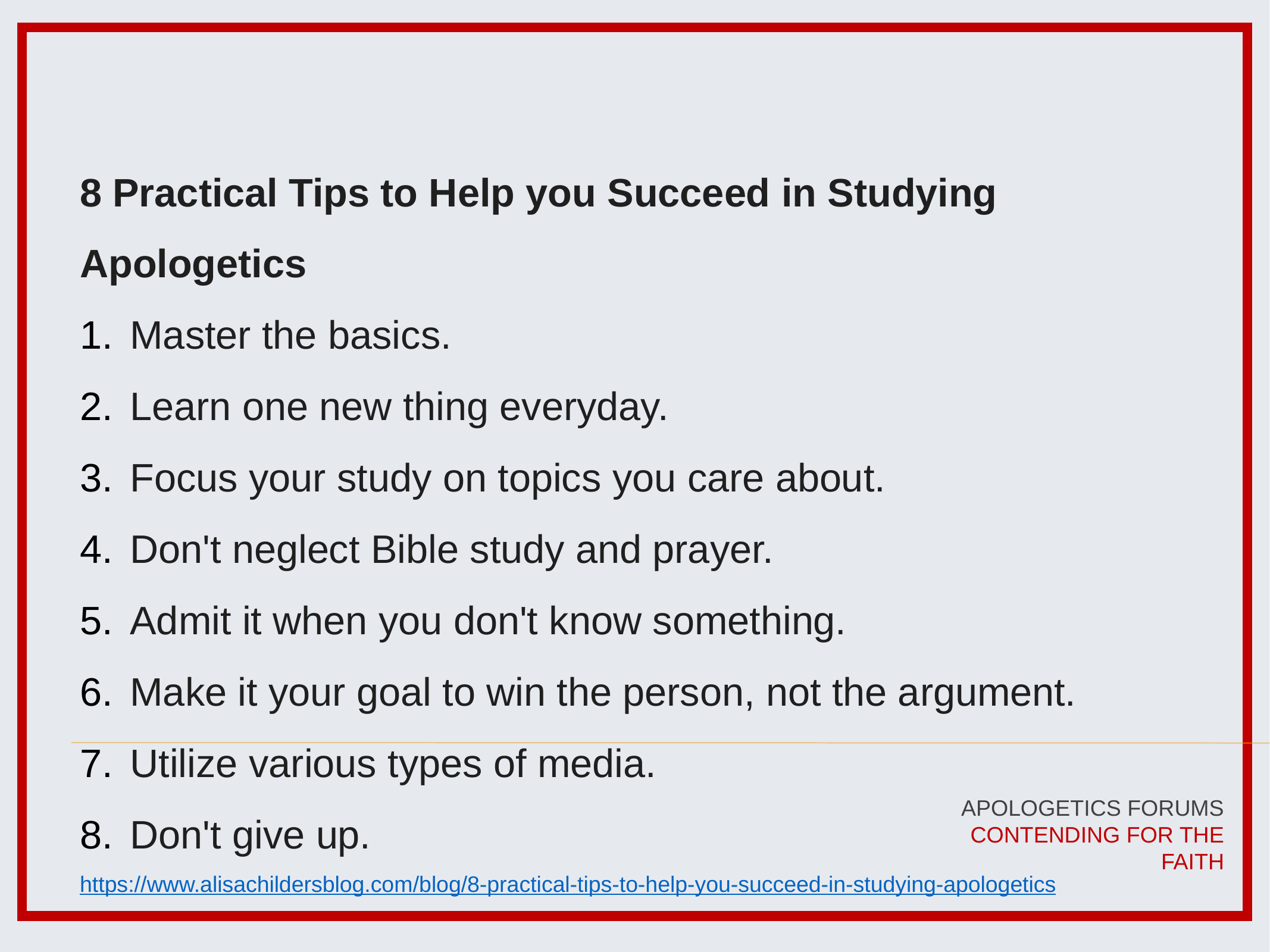

8 Practical Tips to Help you Succeed in Studying Apologetics
Master the basics.
Learn one new thing everyday.
Focus your study on topics you care about.
Don't neglect Bible study and prayer.
Admit it when you don't know something.
Make it your goal to win the person, not the argument.
Utilize various types of media.
Don't give up.
https://www.alisachildersblog.com/blog/8-practical-tips-to-help-you-succeed-in-studying-apologetics